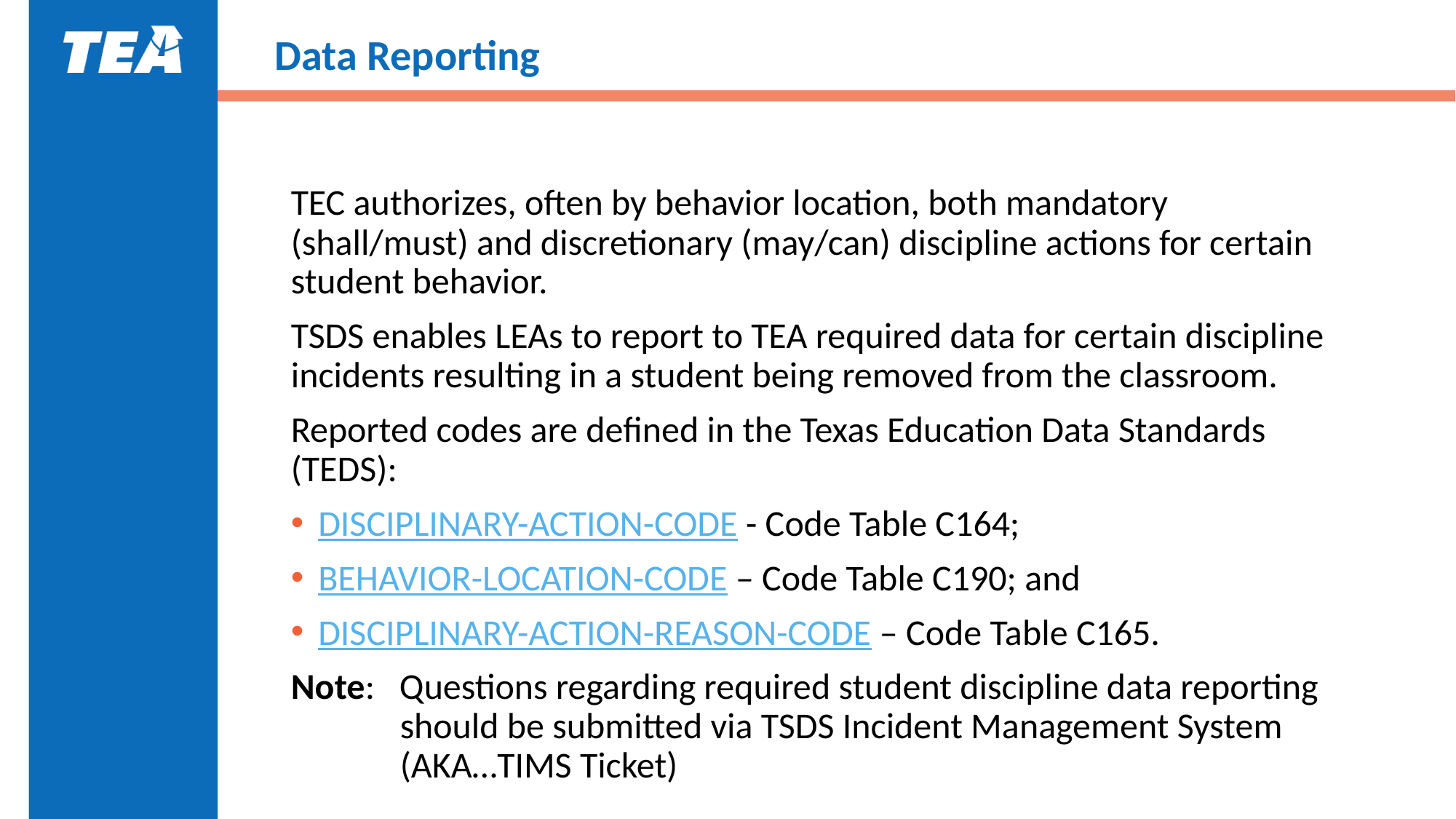

# Data Reporting
TEC authorizes, often by behavior location, both mandatory (shall/must) and discretionary (may/can) discipline actions for certain student behavior.
TSDS enables LEAs to report to TEA required data for certain discipline incidents resulting in a student being removed from the classroom.
Reported codes are defined in the Texas Education Data Standards (TEDS):
DISCIPLINARY-ACTION-CODE - Code Table C164;
BEHAVIOR-LOCATION-CODE – Code Table C190; and
DISCIPLINARY-ACTION-REASON-CODE – Code Table C165.
Note:   Questions regarding required student discipline data reporting 	should be submitted via TSDS Incident Management System 	(AKA…TIMS Ticket)